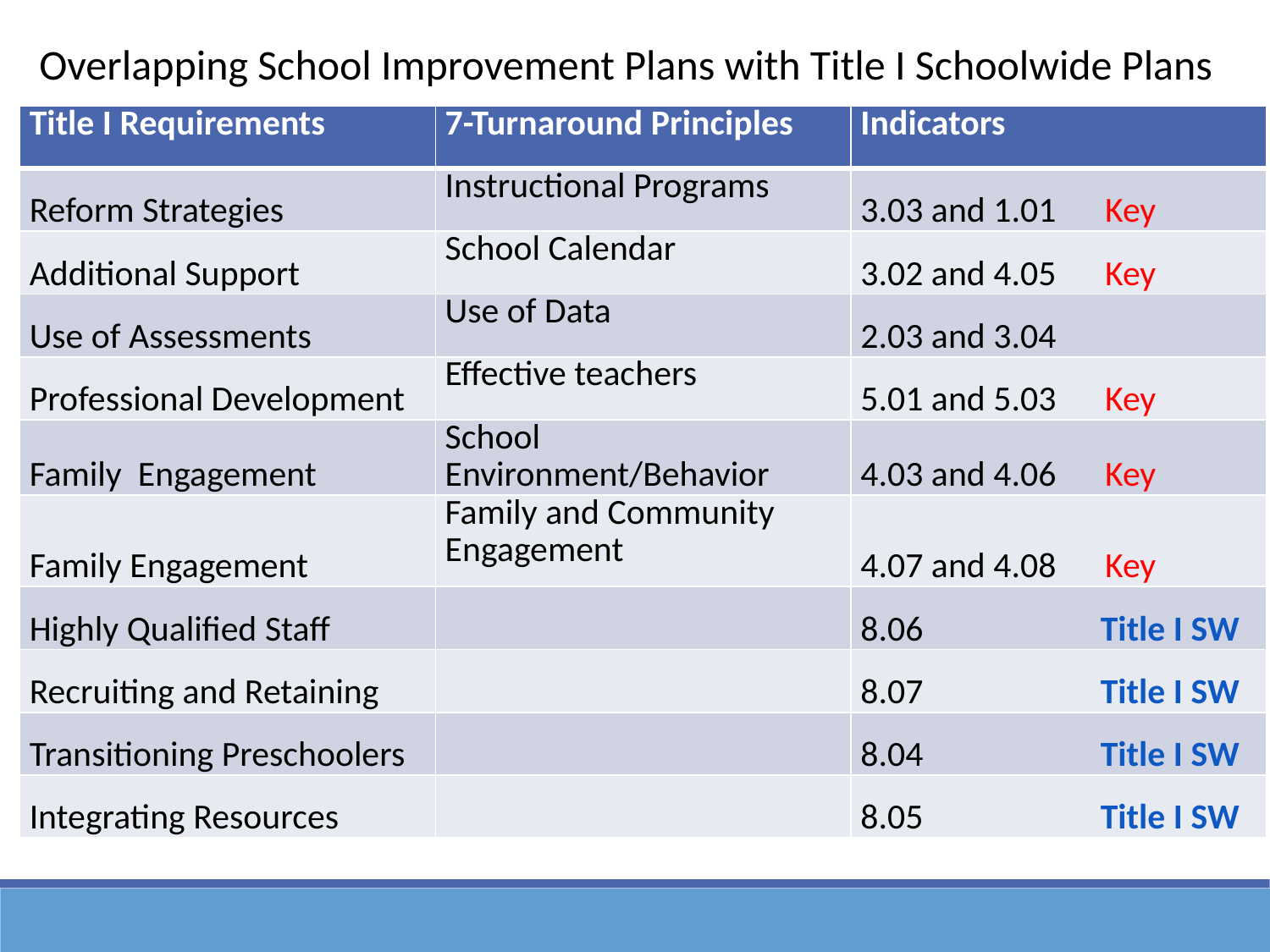

Overlapping School Improvement Plans with Title I Schoolwide Plans
| Title I Requirements | 7-Turnaround Principles | Indicators |
| --- | --- | --- |
| Reform Strategies | Instructional Programs | 3.03 and 1.01 Key |
| Additional Support | School Calendar | 3.02 and 4.05 Key |
| Use of Assessments | Use of Data | 2.03 and 3.04 |
| Professional Development | Effective teachers | 5.01 and 5.03 Key |
| Family Engagement | School Environment/Behavior | 4.03 and 4.06 Key |
| Family Engagement | Family and Community Engagement | 4.07 and 4.08 Key |
| Highly Qualified Staff |  | 8.06 Title I SW |
| Recruiting and Retaining |  | 8.07 Title I SW |
| Transitioning Preschoolers |  | 8.04 Title I SW |
| Integrating Resources |  | 8.05 Title I SW |